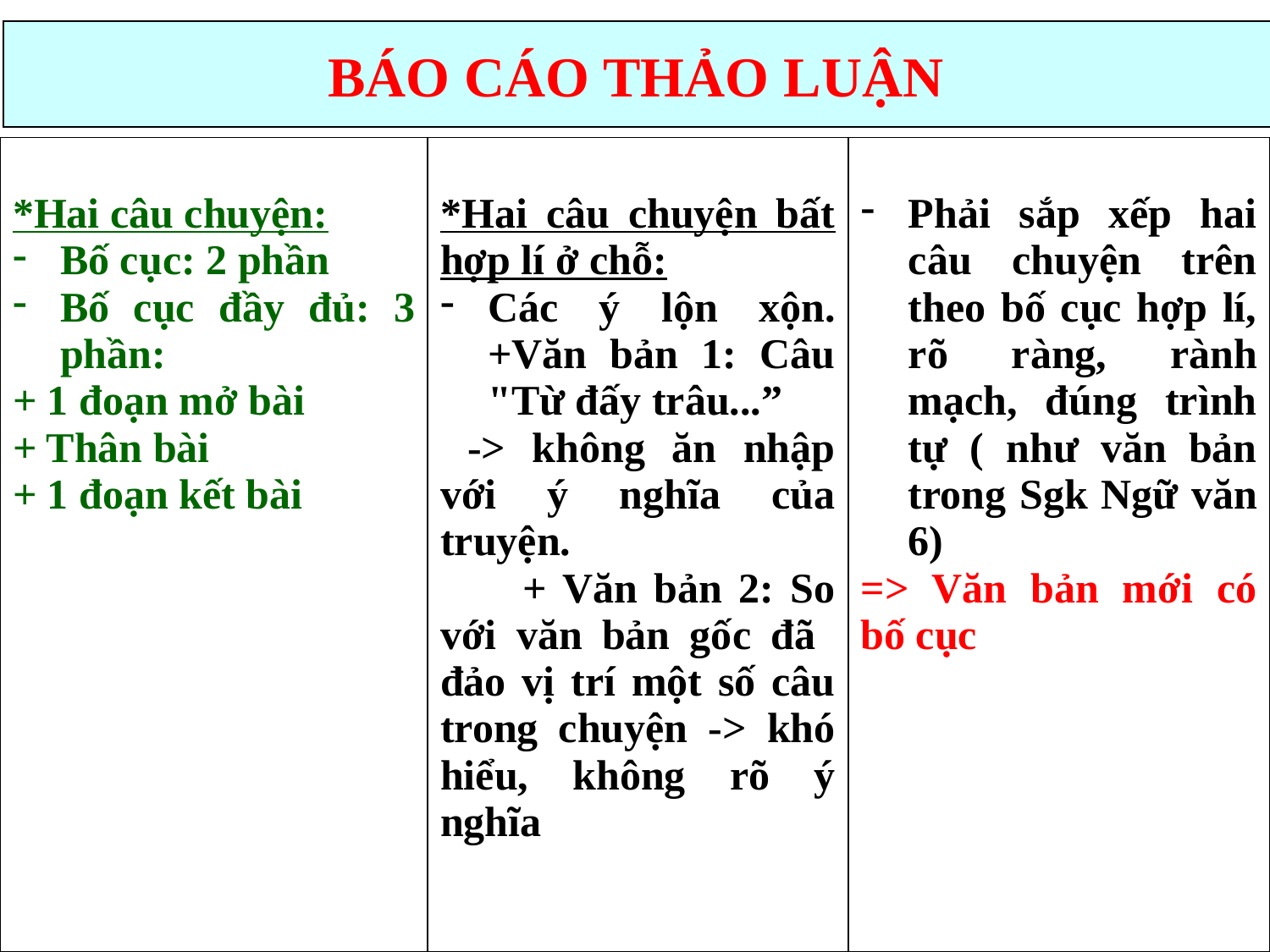

BÁO CÁO THẢO LUẬN
| \*Hai câu chuyện: Bố cục: 2 phần Bố cục đầy đủ: 3 phần: + 1 đoạn mở bài + Thân bài + 1 đoạn kết bài | \*Hai câu chuyện bất hợp lí ở chỗ: Các ý lộn xộn. +Văn bản 1: Câu "Từ đấy trâu...” -> không ăn nhập với ý nghĩa của truyện. + Văn bản 2: So với văn bản gốc đã đảo vị trí một số câu trong chuyện -> khó hiểu, không rõ ý nghĩa | Phải sắp xếp hai câu chuyện trên theo bố cục hợp lí, rõ ràng, rành mạch, đúng trình tự ( như văn bản trong Sgk Ngữ văn 6) => Văn bản mới có bố cục |
| --- | --- | --- |